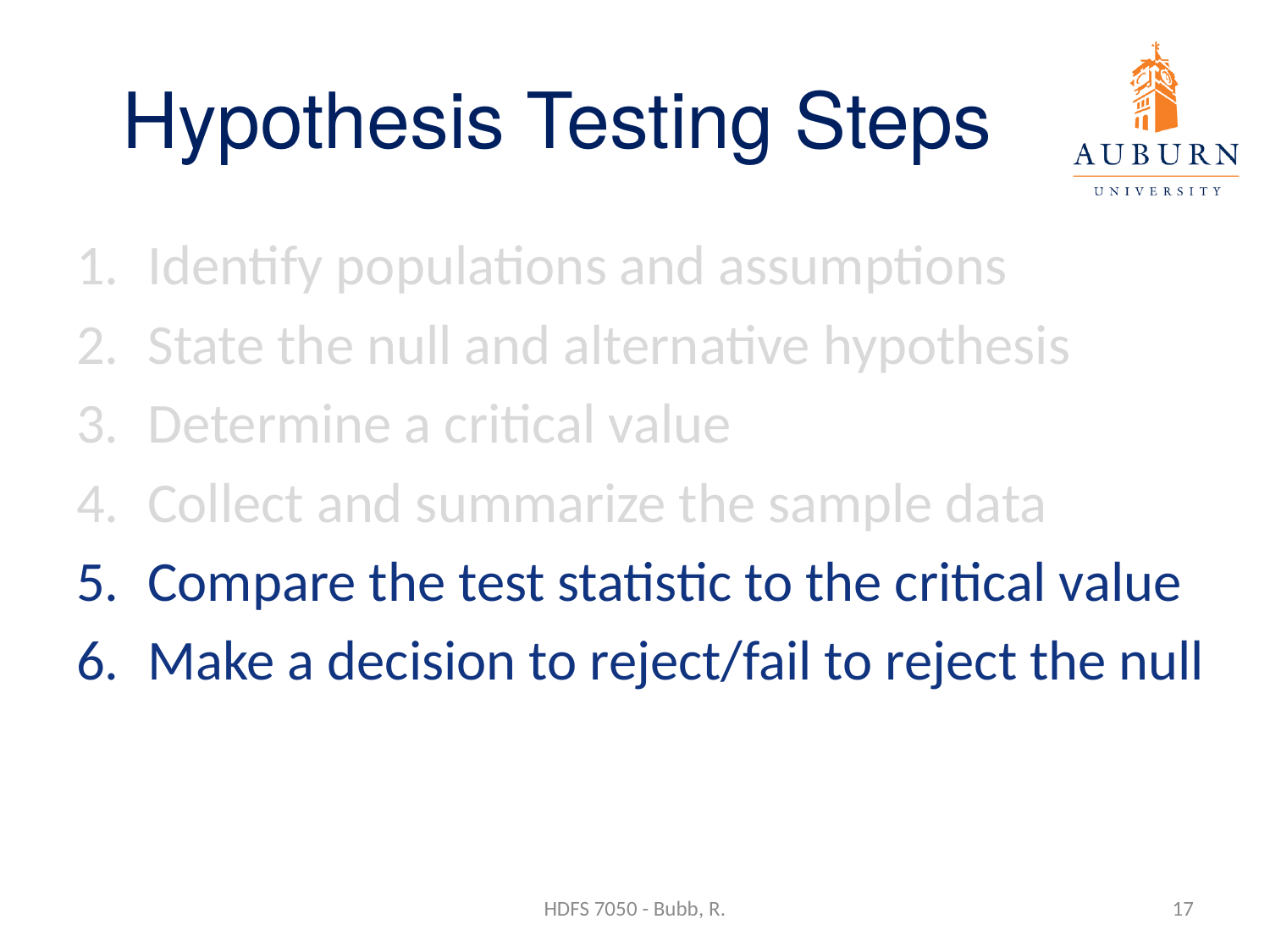

# Hypothesis Testing Steps
Identify populations and assumptions
State the null and alternative hypothesis
Determine a critical value
Collect and summarize the sample data
Compare the test statistic to the critical value
Make a decision to reject/fail to reject the null
HDFS 7050 - Bubb, R.
17